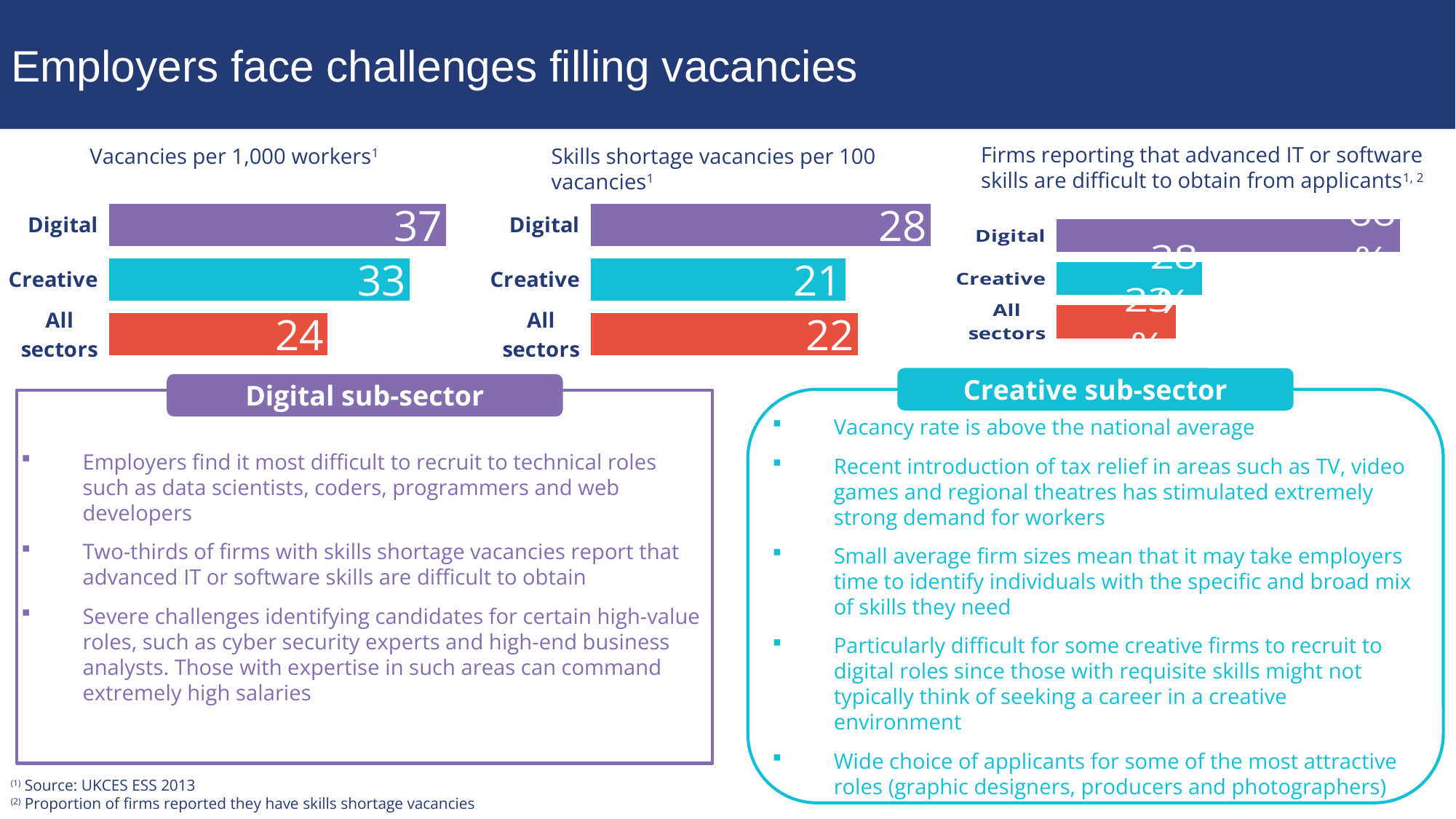

# Employers face challenges filling vacancies
Firms reporting that advanced IT or software skills are difficult to obtain from applicants1, 2
Vacancies per 1,000 workers1
Skills shortage vacancies per 100 vacancies1

### Chart

| Category | Vacancies per 1000 workers |
|---|---|
| Digital | 37.0 |
| Creative | 33.0 |
| All sectors | 24.0 |

### Chart

| Category | Skills shortage vacancies per 100 vacancies |
|---|---|
| Digital | 28.0 |
| Creative | 21.0 |
| All sectors | 22.0 |

### Chart

| Category | % of firms with SSVs reporting that advanced IT skills difficult to obtain |
|---|---|
| Digital | 0.66 |
| Creative | 0.28 |
| All sectors | 0.23 |
Creative sub-sector
Digital sub-sector
Vacancy rate is above the national average
Recent introduction of tax relief in areas such as TV, video games and regional theatres has stimulated extremely strong demand for workers
Small average firm sizes mean that it may take employers time to identify individuals with the specific and broad mix of skills they need
Particularly difficult for some creative firms to recruit to digital roles since those with requisite skills might not typically think of seeking a career in a creative environment
Wide choice of applicants for some of the most attractive roles (graphic designers, producers and photographers)
Employers find it most difficult to recruit to technical roles such as data scientists, coders, programmers and web developers
Two-thirds of firms with skills shortage vacancies report that advanced IT or software skills are difficult to obtain
Severe challenges identifying candidates for certain high-value roles, such as cyber security experts and high-end business analysts. Those with expertise in such areas can command extremely high salaries
(1) Source: UKCES ESS 2013
(2) Proportion of firms reported they have skills shortage vacancies